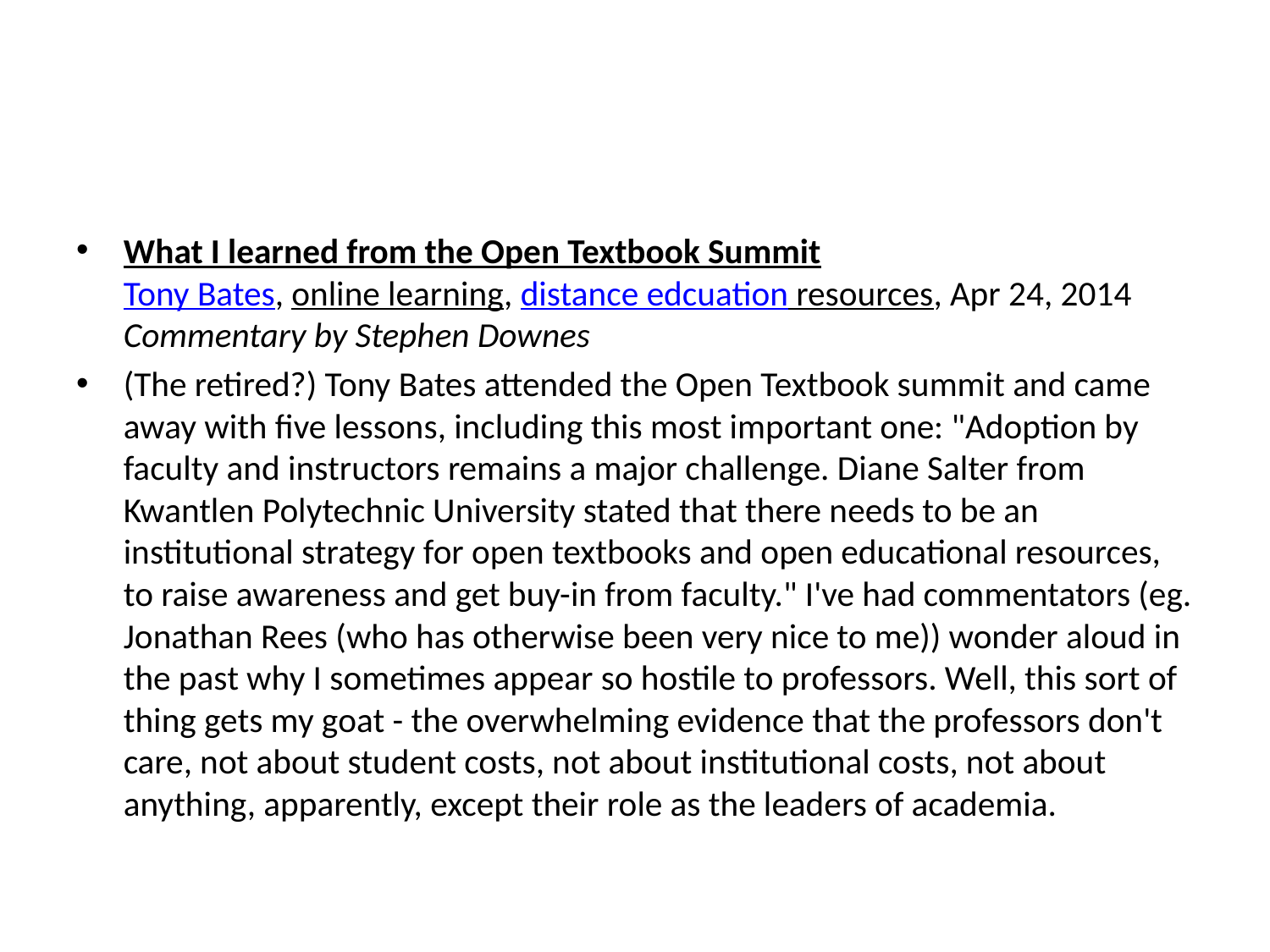

#
What I learned from the Open Textbook Summit
Tony Bates, online learning, distance edcuation resources, Apr 24, 2014
Commentary by Stephen Downes
(The retired?) Tony Bates attended the Open Textbook summit and came away with five lessons, including this most important one: "Adoption by faculty and instructors remains a major challenge. Diane Salter from Kwantlen Polytechnic University stated that there needs to be an institutional strategy for open textbooks and open educational resources, to raise awareness and get buy-in from faculty." I've had commentators (eg. Jonathan Rees (who has otherwise been very nice to me)) wonder aloud in the past why I sometimes appear so hostile to professors. Well, this sort of thing gets my goat - the overwhelming evidence that the professors don't care, not about student costs, not about institutional costs, not about anything, apparently, except their role as the leaders of academia.